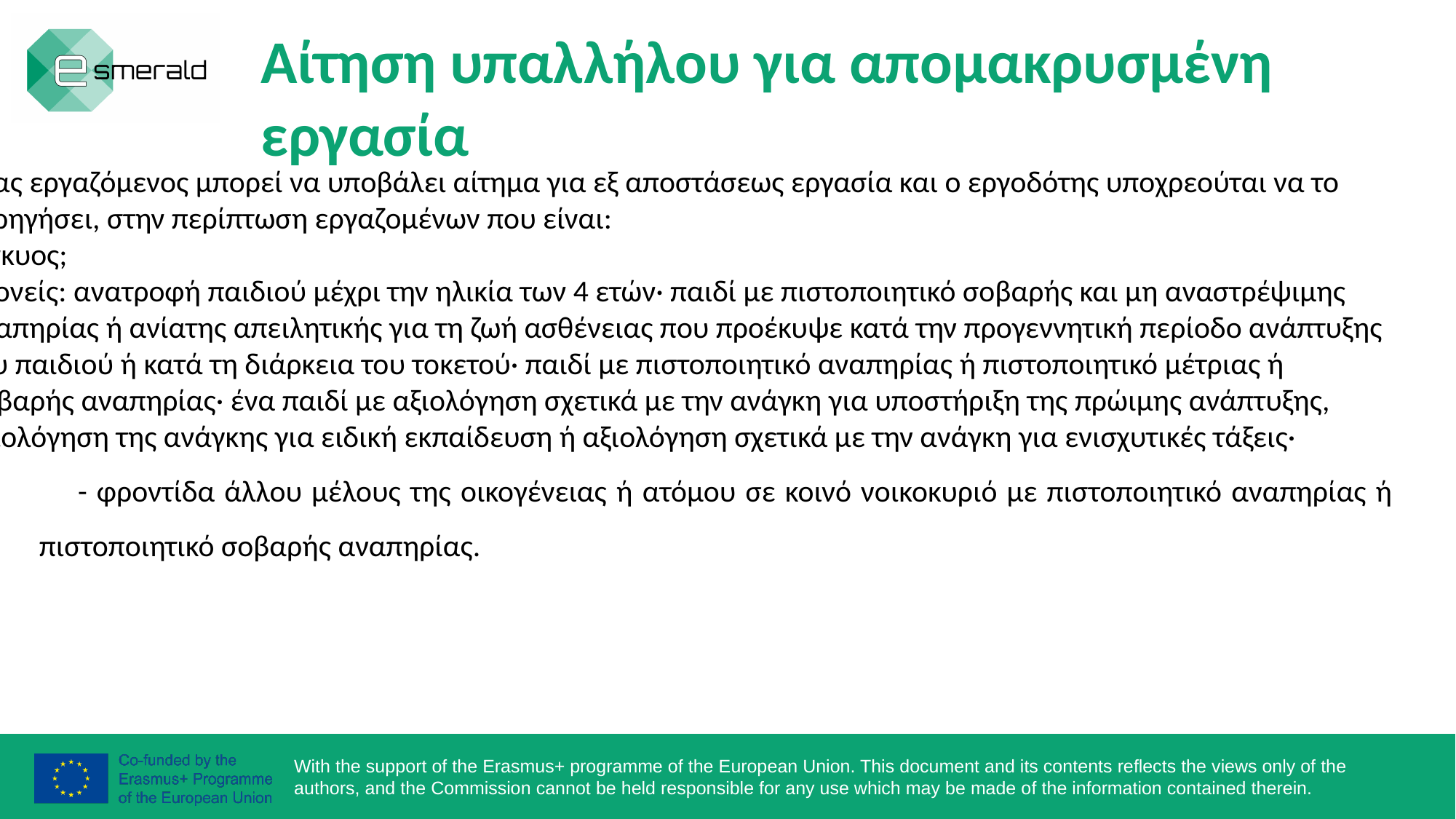

Αίτηση υπαλλήλου για απομακρυσμένη εργασία
Ένας εργαζόμενος μπορεί να υποβάλει αίτημα για εξ αποστάσεως εργασία και ο εργοδότης υποχρεούται να το χορηγήσει, στην περίπτωση εργαζομένων που είναι:
-έγκυος;
- γονείς: ανατροφή παιδιού μέχρι την ηλικία των 4 ετών· παιδί με πιστοποιητικό σοβαρής και μη αναστρέψιμης αναπηρίας ή ανίατης απειλητικής για τη ζωή ασθένειας που προέκυψε κατά την προγεννητική περίοδο ανάπτυξης του παιδιού ή κατά τη διάρκεια του τοκετού· παιδί με πιστοποιητικό αναπηρίας ή πιστοποιητικό μέτριας ή σοβαρής αναπηρίας· ένα παιδί με αξιολόγηση σχετικά με την ανάγκη για υποστήριξη της πρώιμης ανάπτυξης, αξιολόγηση της ανάγκης για ειδική εκπαίδευση ή αξιολόγηση σχετικά με την ανάγκη για ενισχυτικές τάξεις·
- φροντίδα άλλου μέλους της οικογένειας ή ατόμου σε κοινό νοικοκυριό με πιστοποιητικό αναπηρίας ή πιστοποιητικό σοβαρής αναπηρίας.